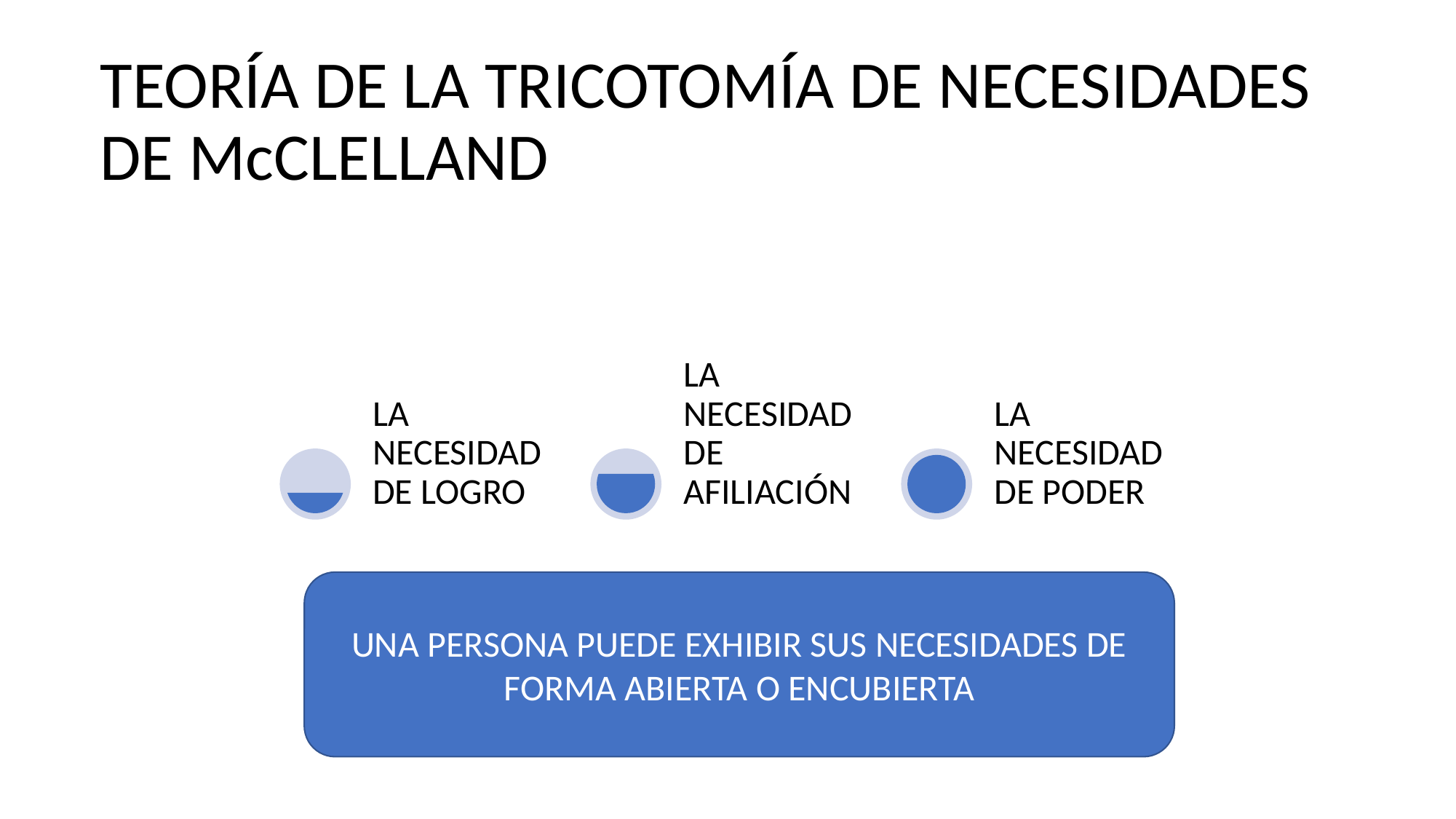

# TEORÍA DE LA TRICOTOMÍA DE NECESIDADES DE McCLELLAND
LA NECESIDAD DE LOGRO
LA NECESIDAD DE AFILIACIÓN
LA NECESIDAD DE PODER
UNA PERSONA PUEDE EXHIBIR SUS NECESIDADES DE FORMA ABIERTA O ENCUBIERTA